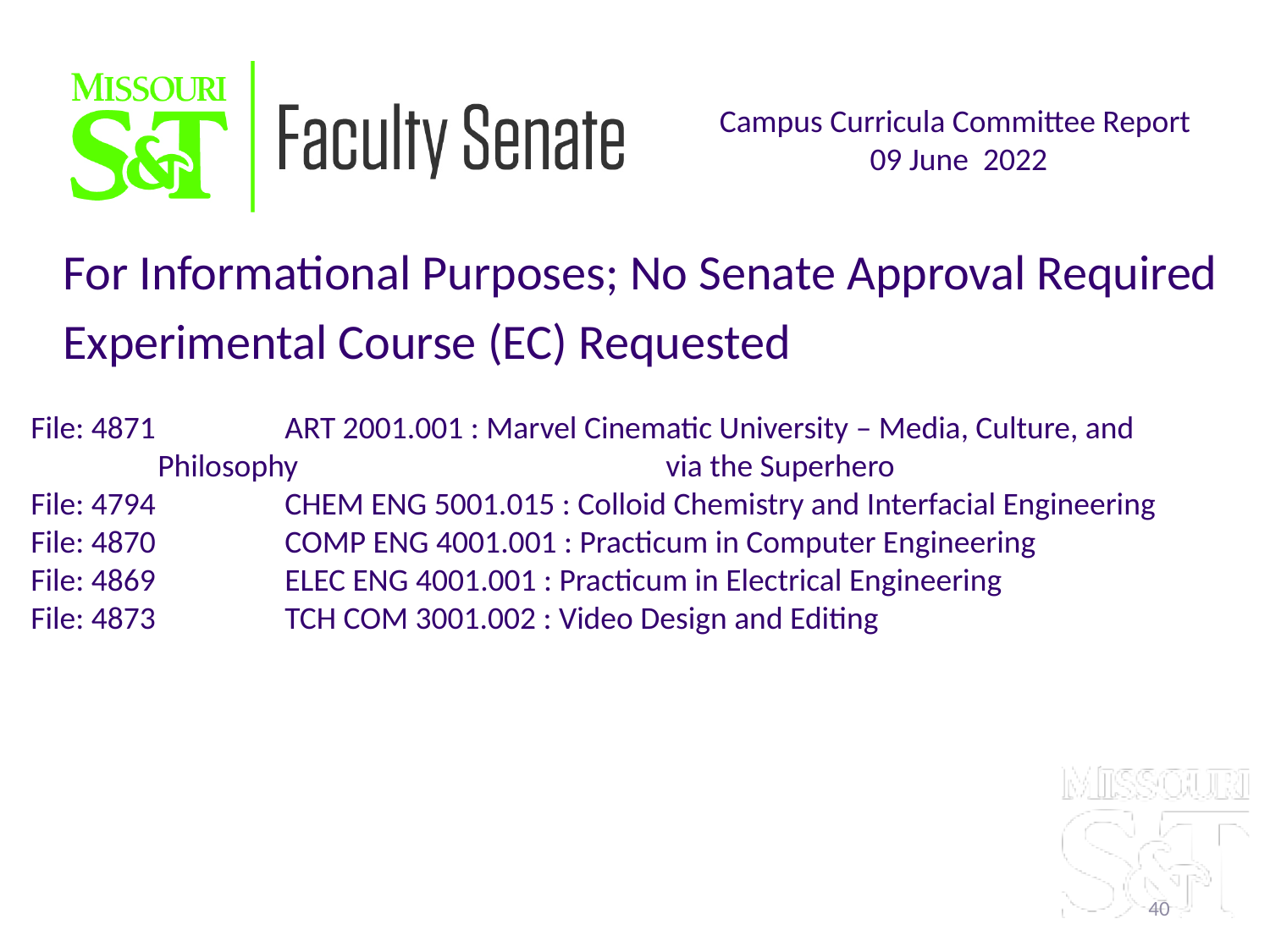

Campus Curricula Committee Report
09 June  2022
For Informational Purposes; No Senate Approval Required
Experimental Course (EC) Requested
File: 4871		ART 2001.001 : Marvel Cinematic University – Media, Culture, and Philosophy 			via the Superhero
File: 4794		CHEM ENG 5001.015 : Colloid Chemistry and Interfacial Engineering
File: 4870		COMP ENG 4001.001 : Practicum in Computer Engineering
File: 4869		ELEC ENG 4001.001 : Practicum in Electrical Engineering
File: 4873		TCH COM 3001.002 : Video Design and Editing
40